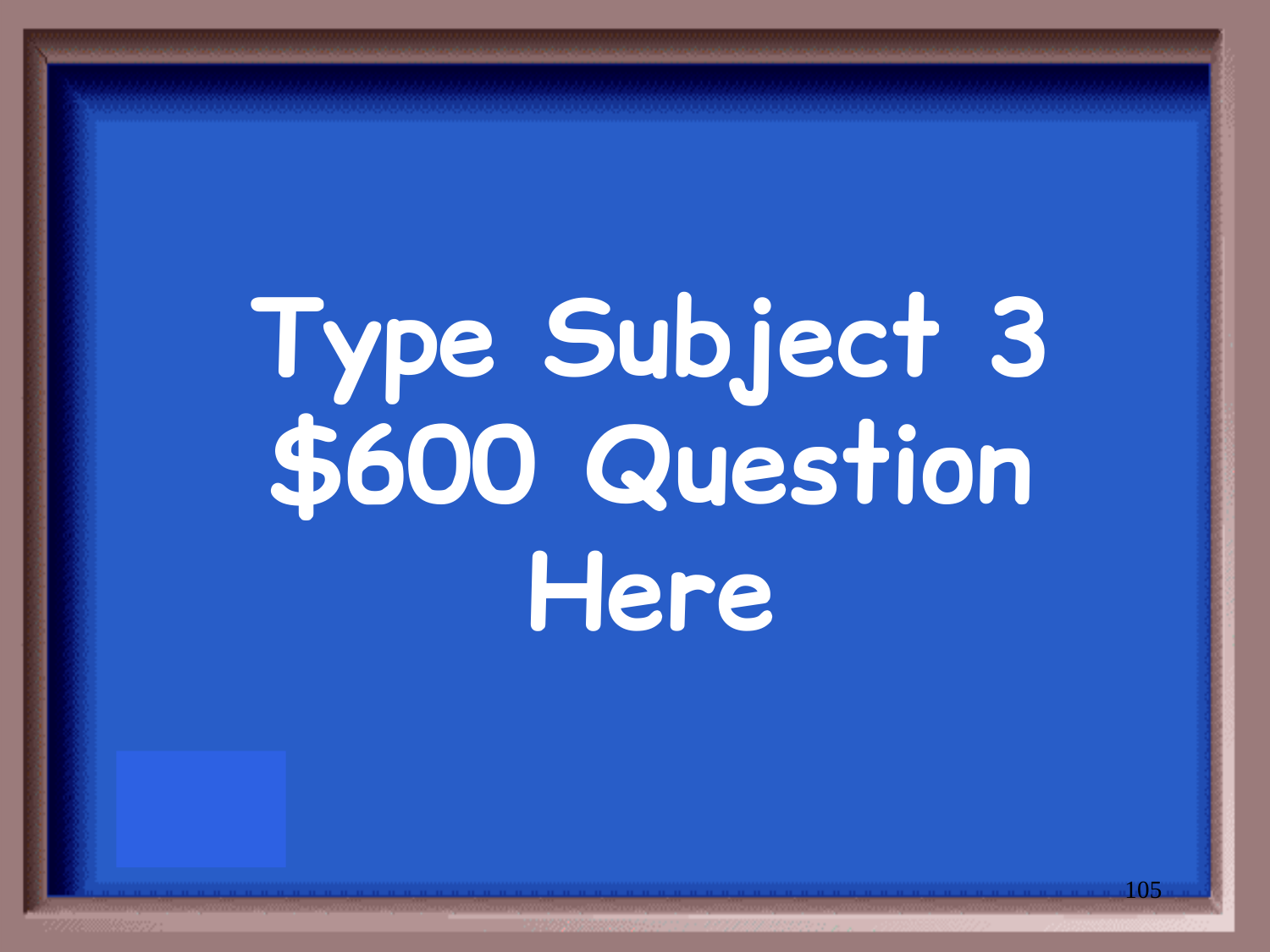

# Type Subject 3 $600 Question Here

105